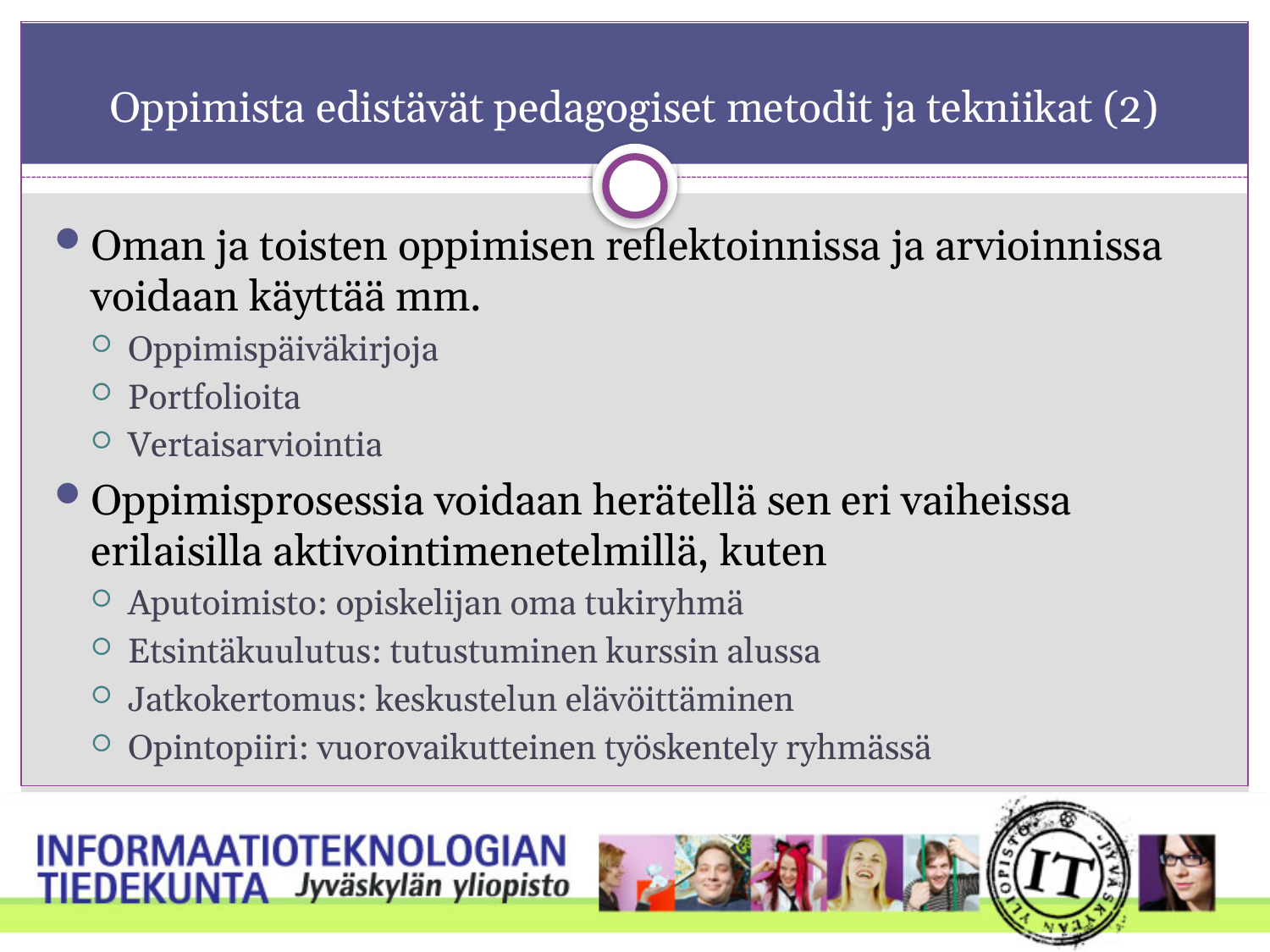

# Oppimista edistävät pedagogiset metodit ja tekniikat (2)
Oman ja toisten oppimisen reflektoinnissa ja arvioinnissa voidaan käyttää mm.
Oppimispäiväkirjoja
Portfolioita
Vertaisarviointia
Oppimisprosessia voidaan herätellä sen eri vaiheissa erilaisilla aktivointimenetelmillä, kuten
Aputoimisto: opiskelijan oma tukiryhmä
Etsintäkuulutus: tutustuminen kurssin alussa
Jatkokertomus: keskustelun elävöittäminen
Opintopiiri: vuorovaikutteinen työskentely ryhmässä